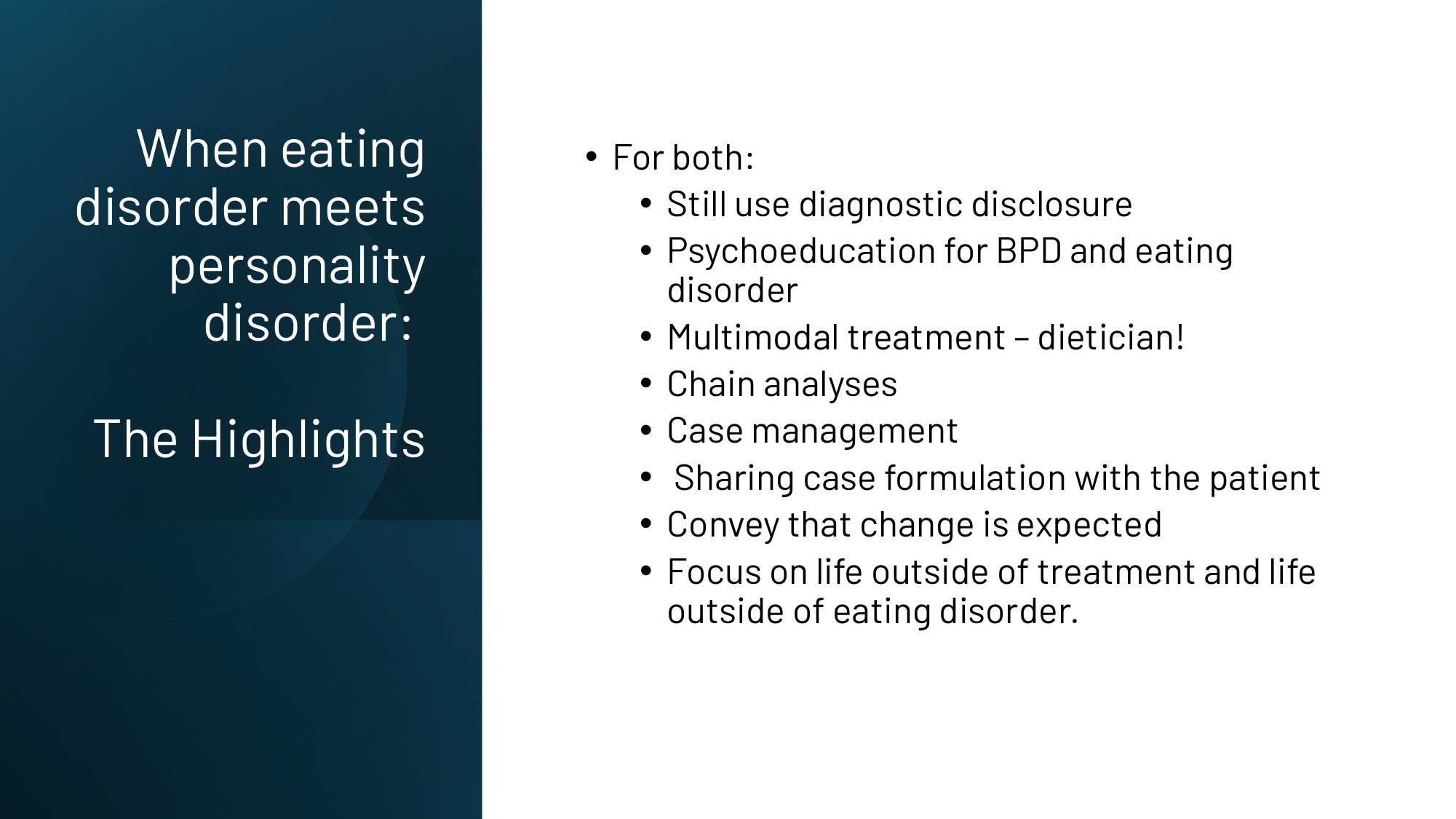

# When eating disorder meets personality disorder: The Highlights
For both:
Still use diagnostic disclosure
Psychoeducation for BPD and eating disorder
Multimodal treatment – dietician!
Chain analyses
Case management
 Sharing case formulation with the patient
Convey that change is expected
Focus on life outside of treatment and life outside of eating disorder.